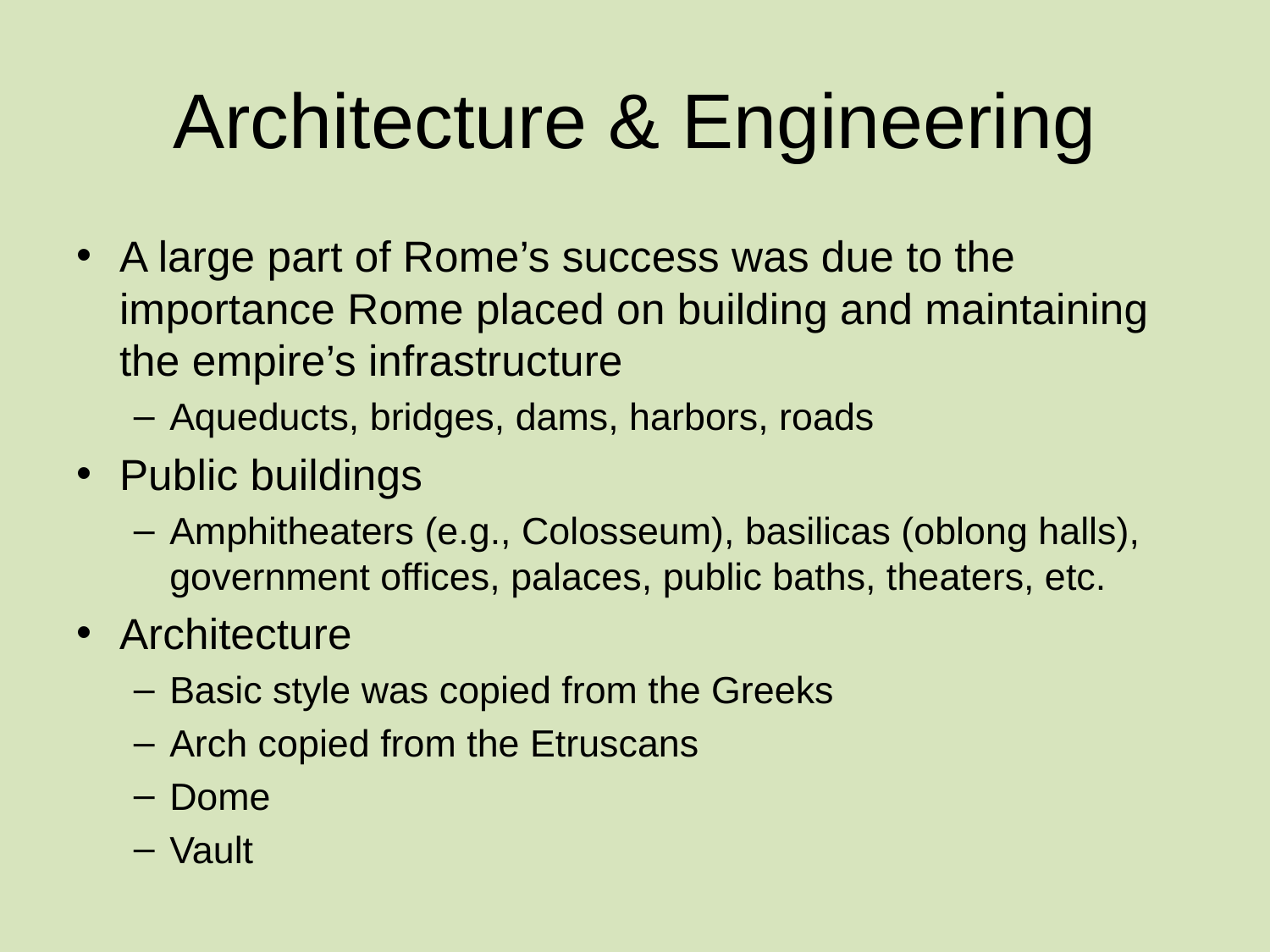

# Architecture & Engineering
A large part of Rome’s success was due to the importance Rome placed on building and maintaining the empire’s infrastructure
Aqueducts, bridges, dams, harbors, roads
Public buildings
Amphitheaters (e.g., Colosseum), basilicas (oblong halls), government offices, palaces, public baths, theaters, etc.
Architecture
Basic style was copied from the Greeks
Arch copied from the Etruscans
Dome
Vault